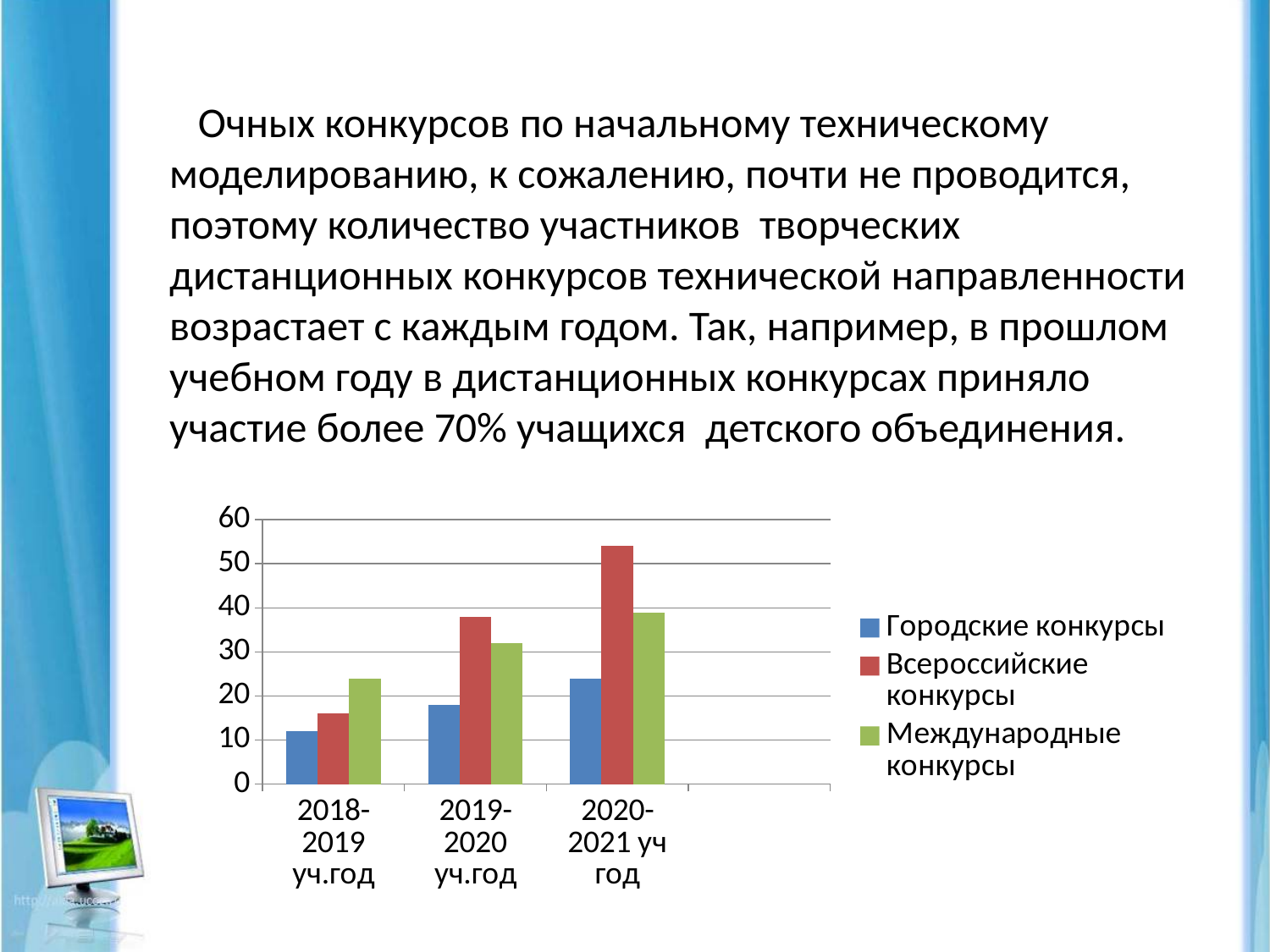

#
        Очных конкурсов по начальному техническому моделированию, к сожалению, почти не проводится, поэтому количество участников  творческих дистанционных конкурсов технической направленности возрастает с каждым годом. Так, например, в прошлом учебном году в дистанционных конкурсах приняло участие более 70% учащихся  детского объединения.

### Chart

| Category | Городские конкурсы | Всероссийские конкурсы | Международные конкурсы |
|---|---|---|---|
| 2018-2019 уч.год | 12.0 | 16.0 | 24.0 |
| 2019-2020 уч.год | 18.0 | 38.0 | 32.0 |
| 2020-2021 уч год | 24.0 | 54.0 | 39.0 |